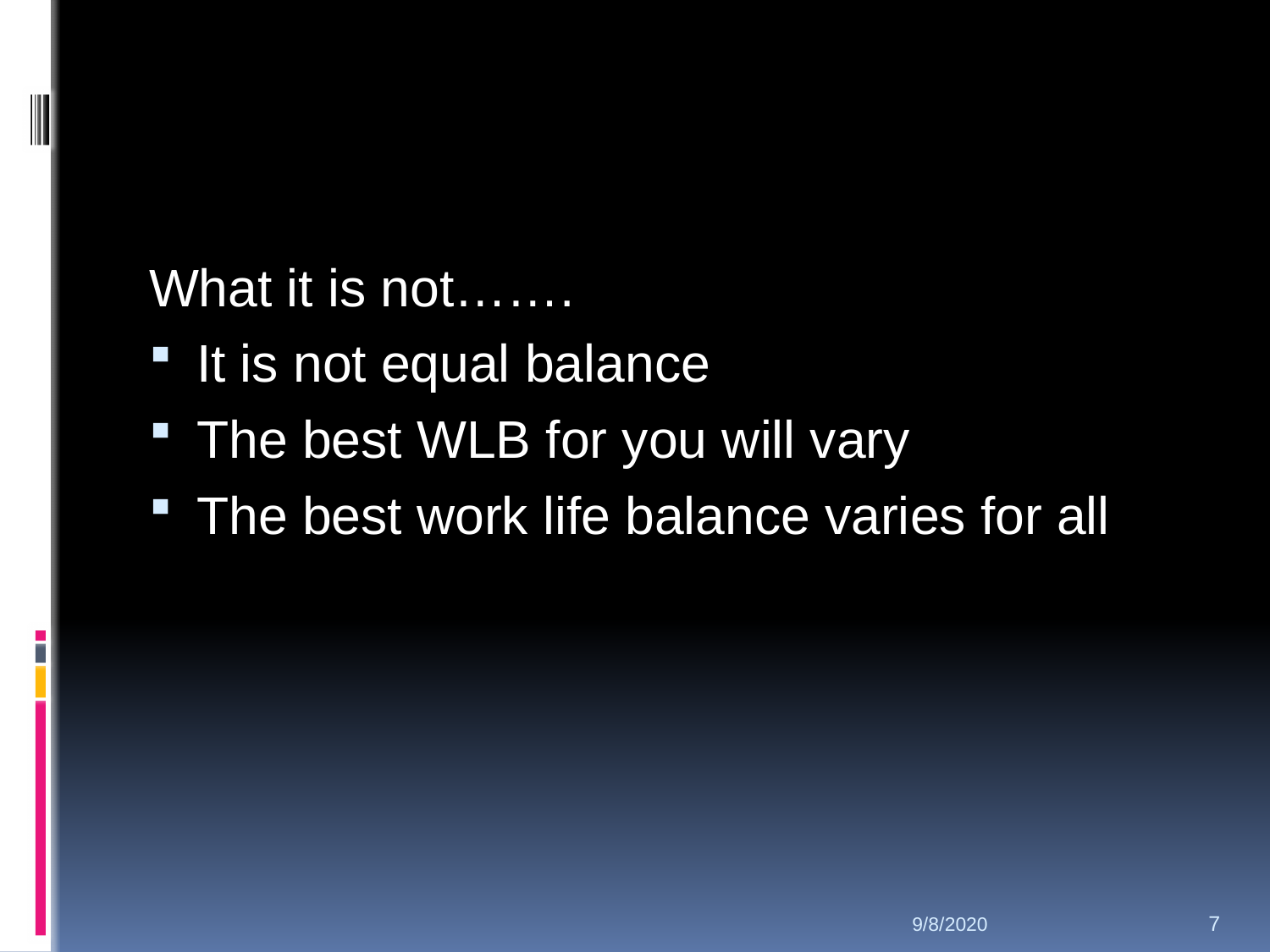

#
What it is not…….
It is not equal balance
The best WLB for you will vary
The best work life balance varies for all

9/8/2020
7